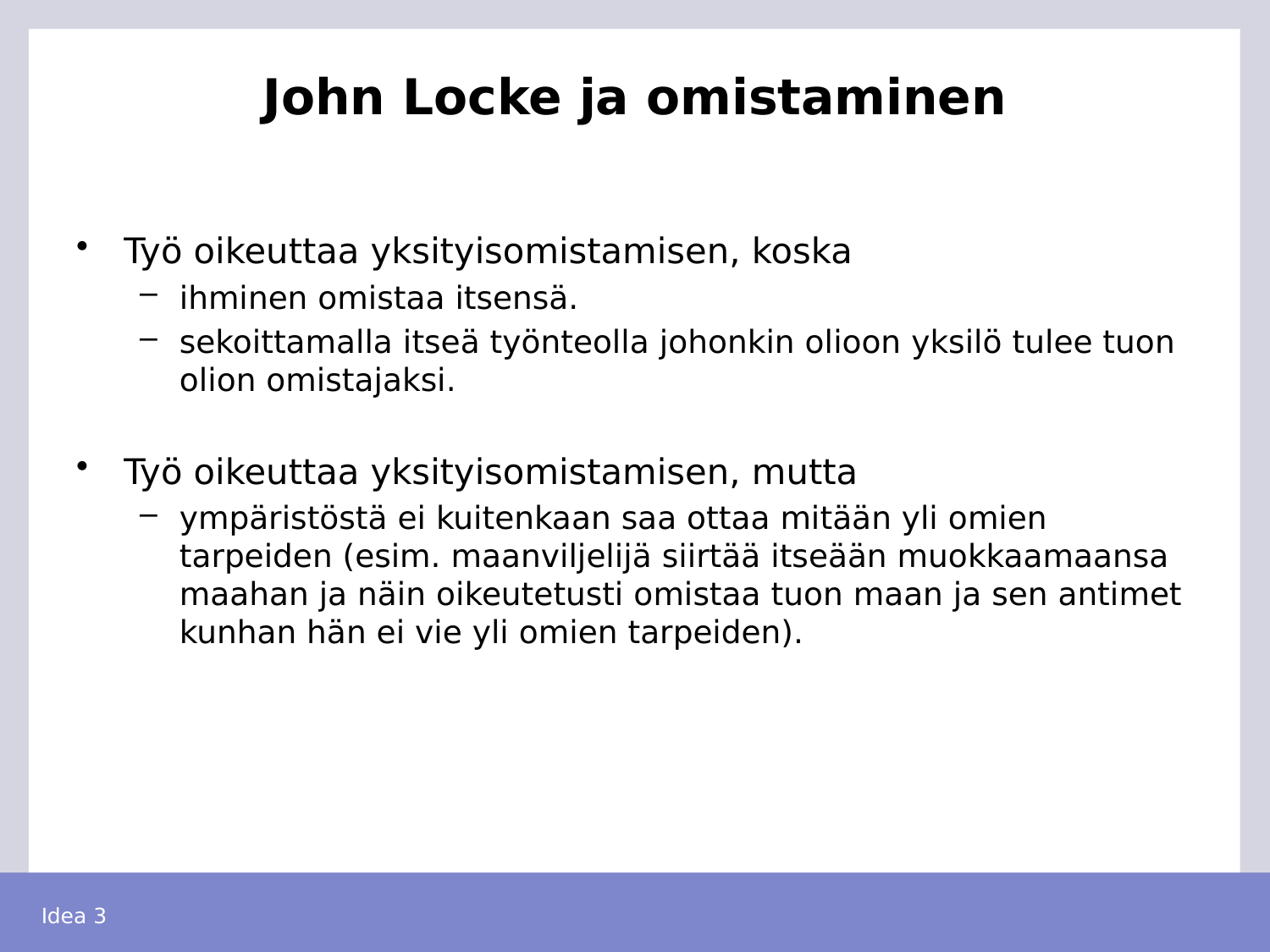

# John Locke ja omistaminen
Työ oikeuttaa yksityisomistamisen, koska
ihminen omistaa itsensä.
sekoittamalla itseä työnteolla johonkin olioon yksilö tulee tuon olion omistajaksi.

Työ oikeuttaa yksityisomistamisen, mutta
ympäristöstä ei kuitenkaan saa ottaa mitään yli omien tarpeiden (esim. maanviljelijä siirtää itseään muokkaamaansa maahan ja näin oikeutetusti omistaa tuon maan ja sen antimet kunhan hän ei vie yli omien tarpeiden).